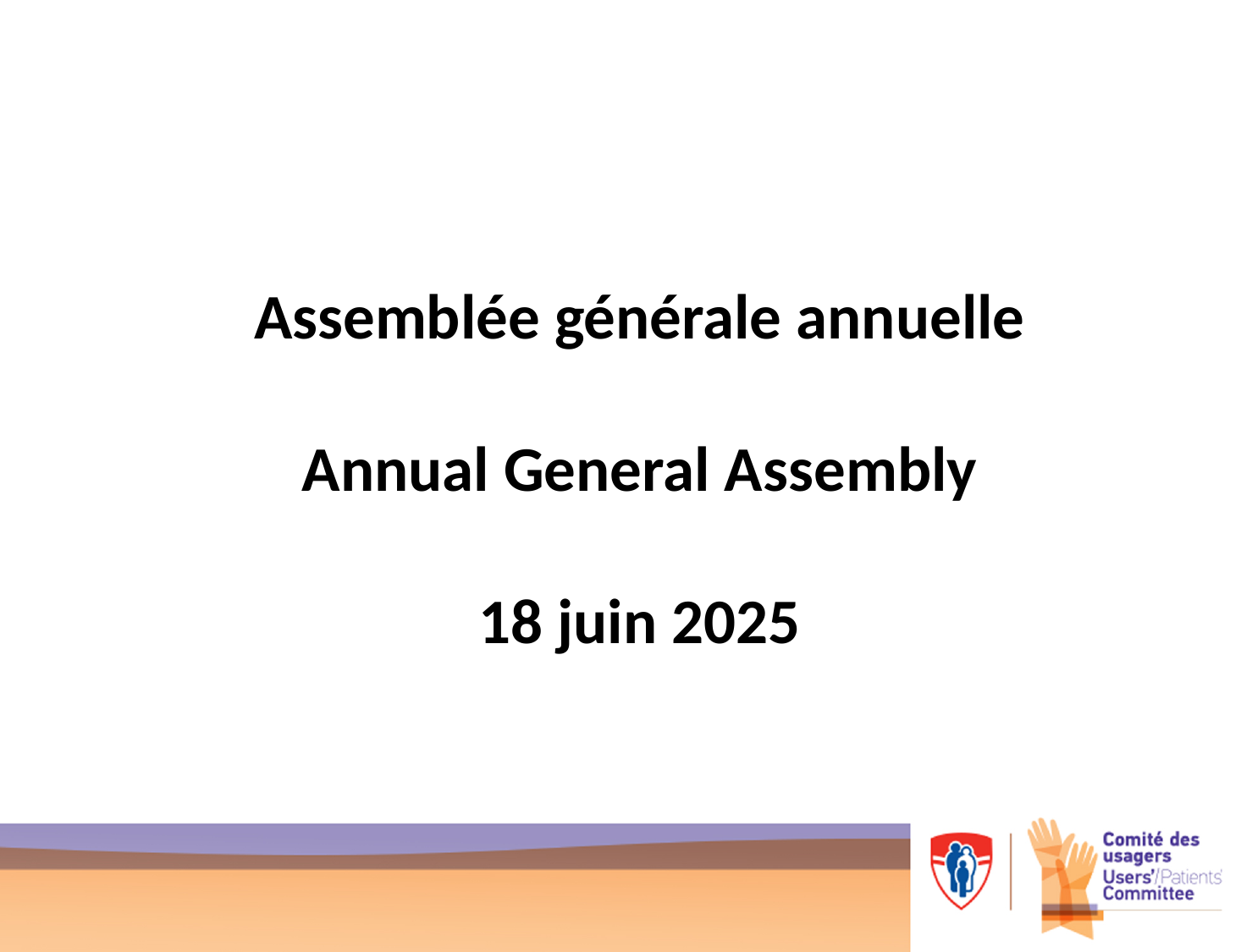

Assemblée générale annuelle

Annual General Assembly

18 juin 2025